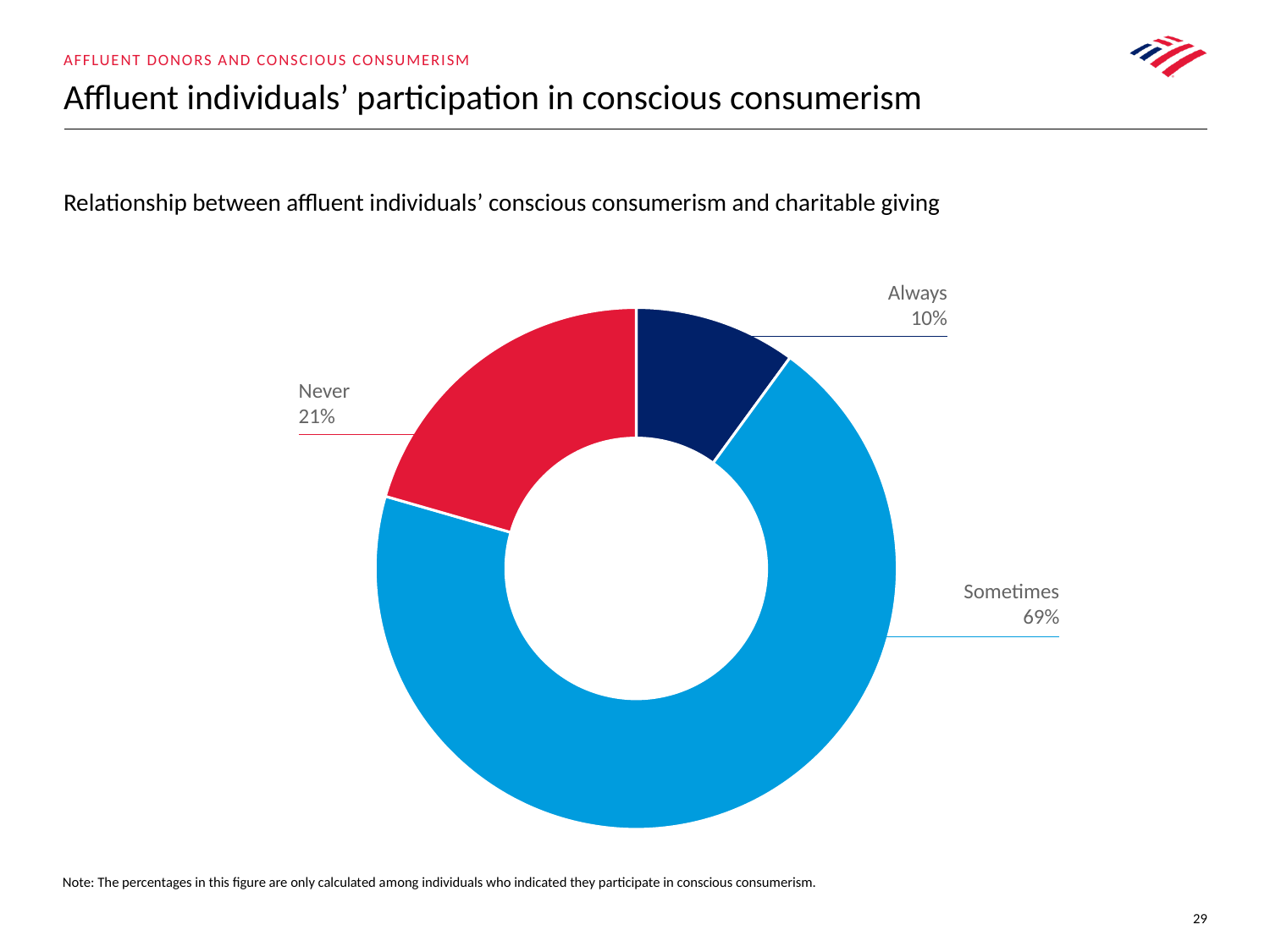

Affluent donors and CONSCIOUS CONSUMERISM
# Affluent individuals’ participation in conscious consumerism
Relationship between affluent individuals’ conscious consumerism and charitable giving

Always
10%

### Chart

| Category |  |
|---|---|
| Q1_15a: Do you align your purchasing decisions with your values (i.e., buy from companies that prioritize positive social impact)? | None |
| Always | 0.1003 |
| Sometimes | 0.6943 |
| Never | 0.2054 |
Never
21%
Sometimes
69%
Note: The percentages in this figure are only calculated among individuals who indicated they participate in conscious consumerism.
29